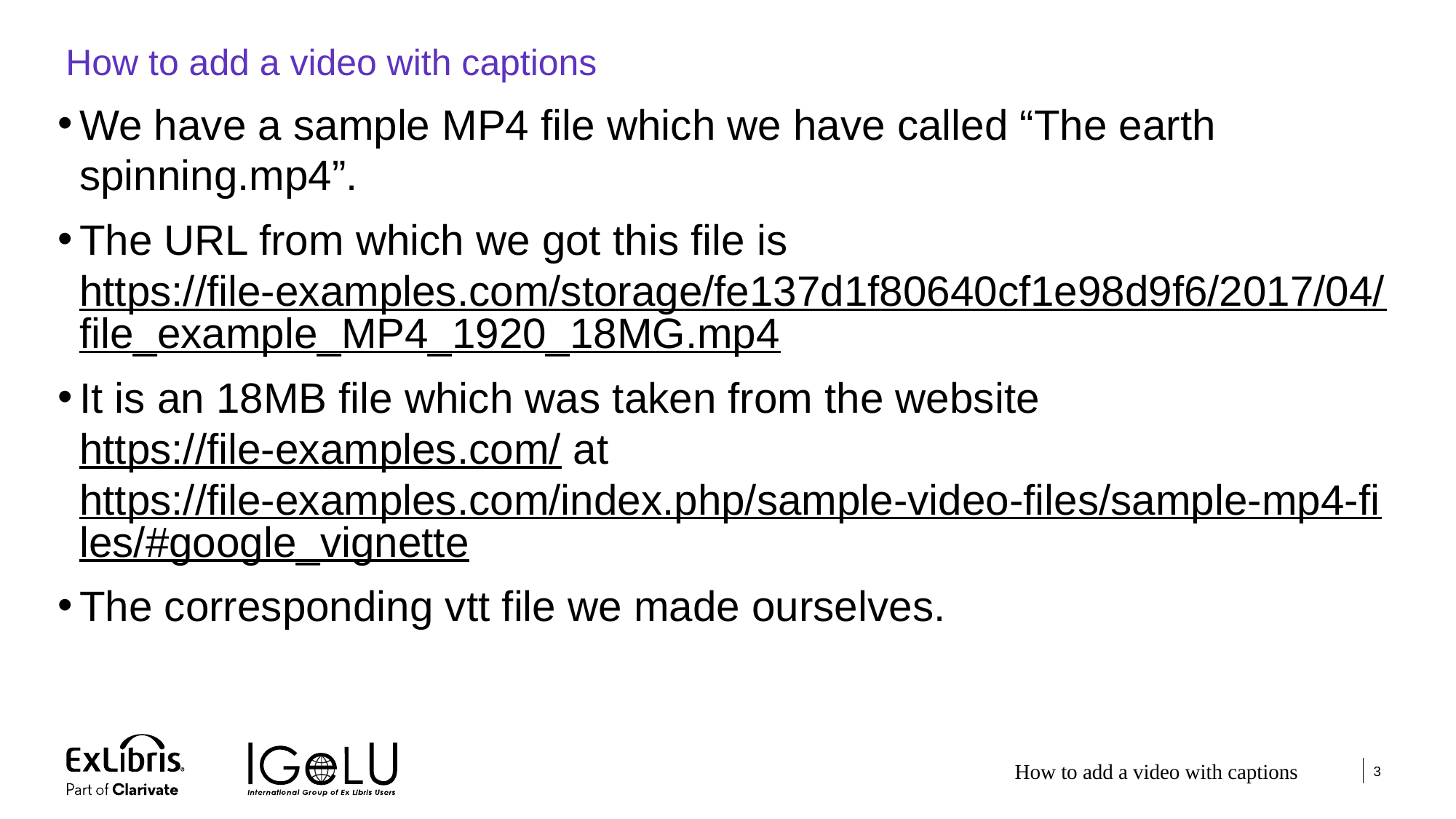

# How to add a video with captions
We have a sample MP4 file which we have called “The earth spinning.mp4”.
The URL from which we got this file is https://file-examples.com/storage/fe137d1f80640cf1e98d9f6/2017/04/file_example_MP4_1920_18MG.mp4
It is an 18MB file which was taken from the website https://file-examples.com/ at https://file-examples.com/index.php/sample-video-files/sample-mp4-files/#google_vignette
The corresponding vtt file we made ourselves.
How to add a video with captions
3